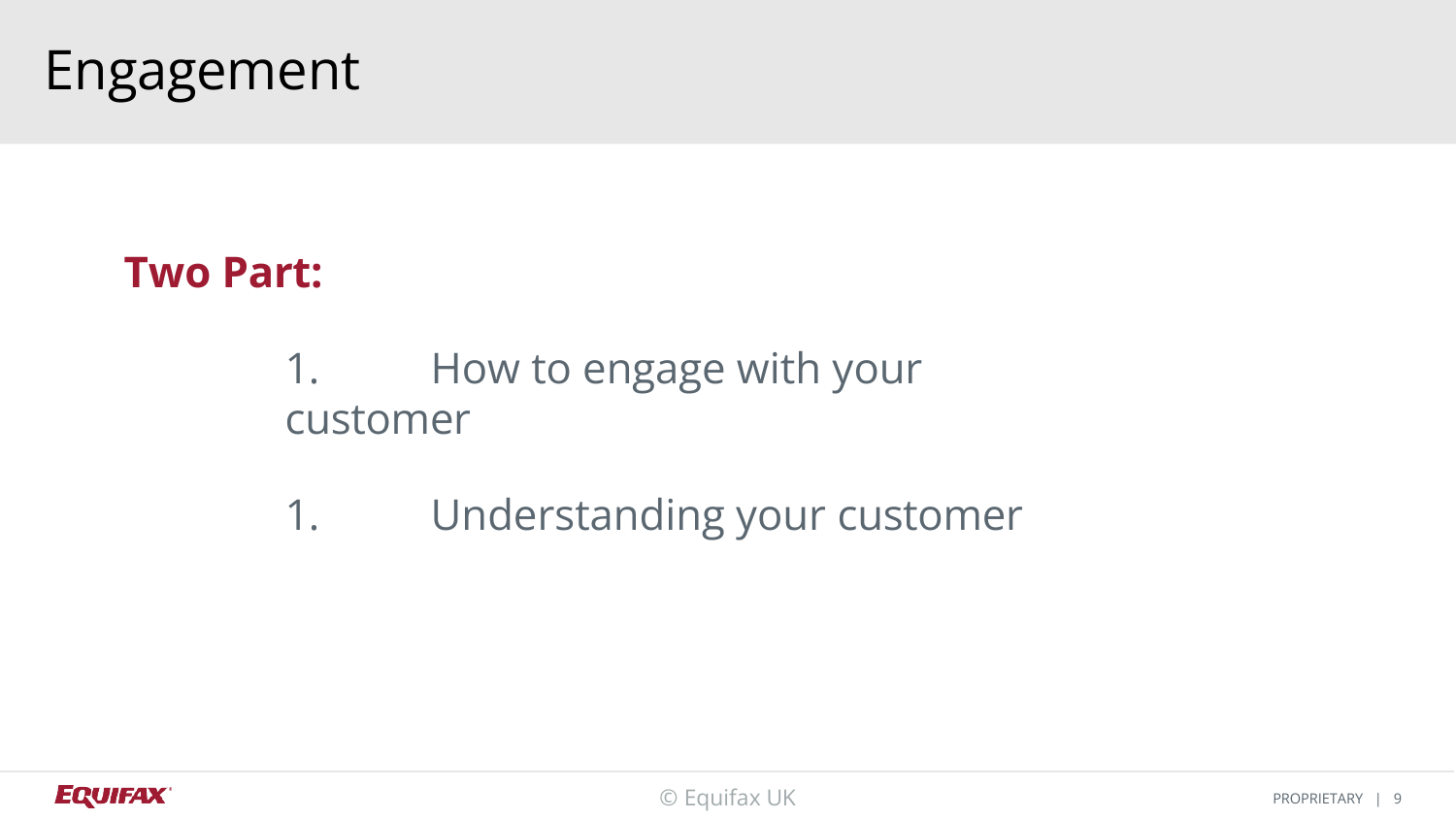

# Engagement
Two Part:

1.	How to engage with your customer

1.	Understanding your customer
© Equifax UK
PROPRIETARY | 9